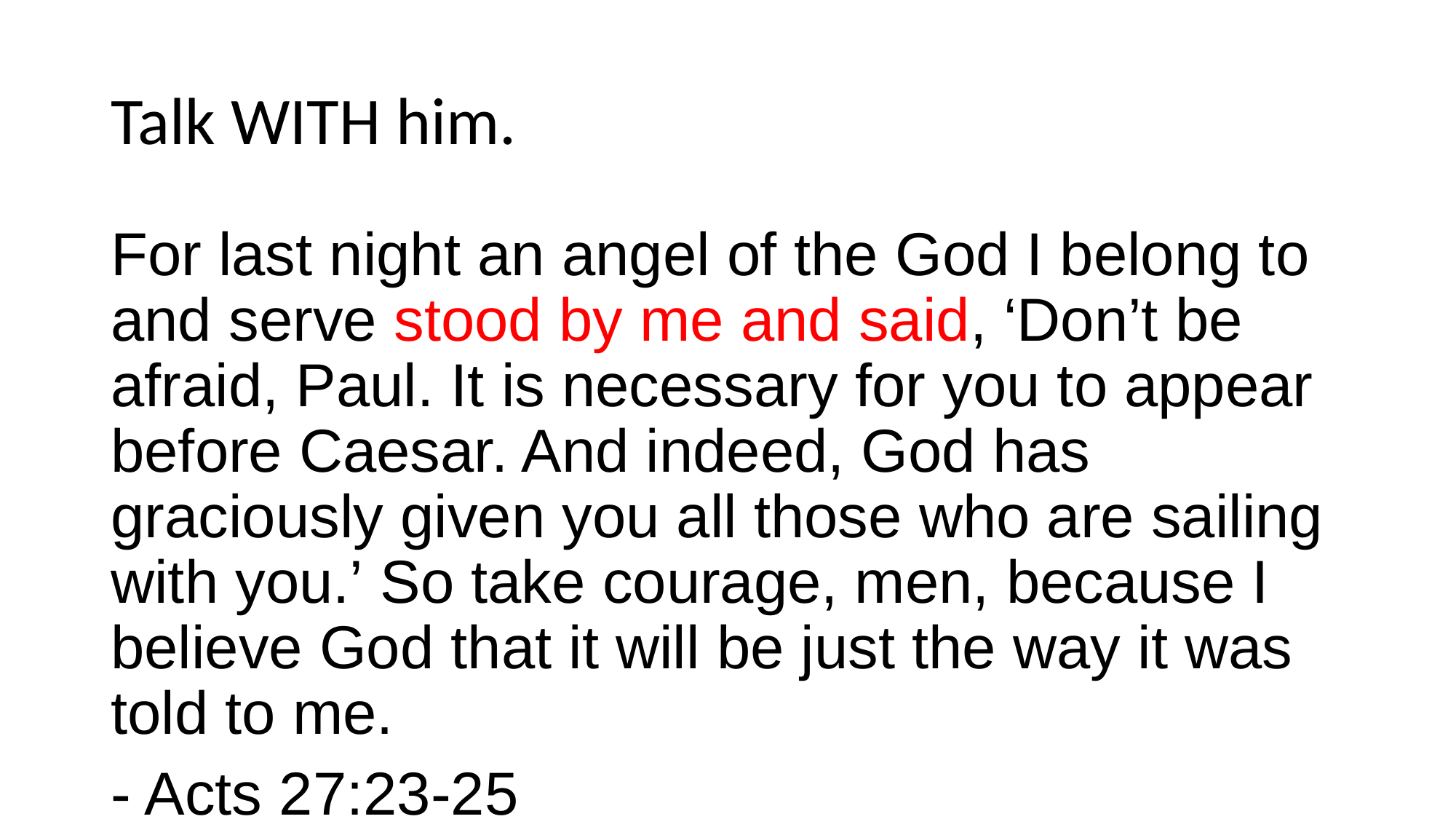

# Talk WITH him.
For last night an angel of the God I belong to and serve stood by me and said, ‘Don’t be afraid, Paul. It is necessary for you to appear before Caesar. And indeed, God has graciously given you all those who are sailing with you.’ So take courage, men, because I believe God that it will be just the way it was told to me.
- Acts 27:23-25